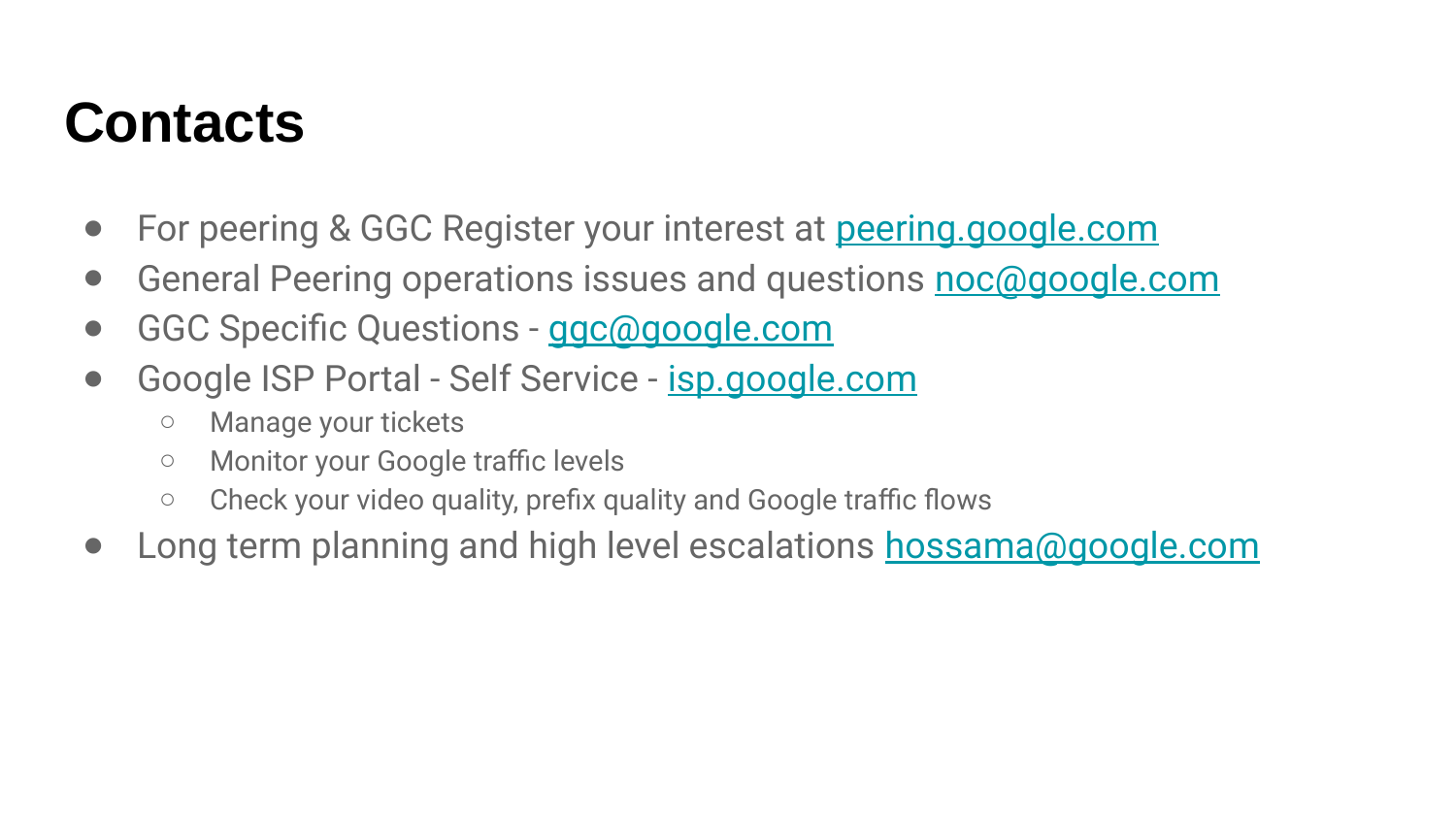

# Contacts
For peering & GGC Register your interest at peering.google.com
General Peering operations issues and questions noc@google.com
GGC Specific Questions - ggc@google.com
Google ISP Portal - Self Service - isp.google.com
Manage your tickets
Monitor your Google traffic levels
Check your video quality, prefix quality and Google traffic flows
Long term planning and high level escalations hossama@google.com